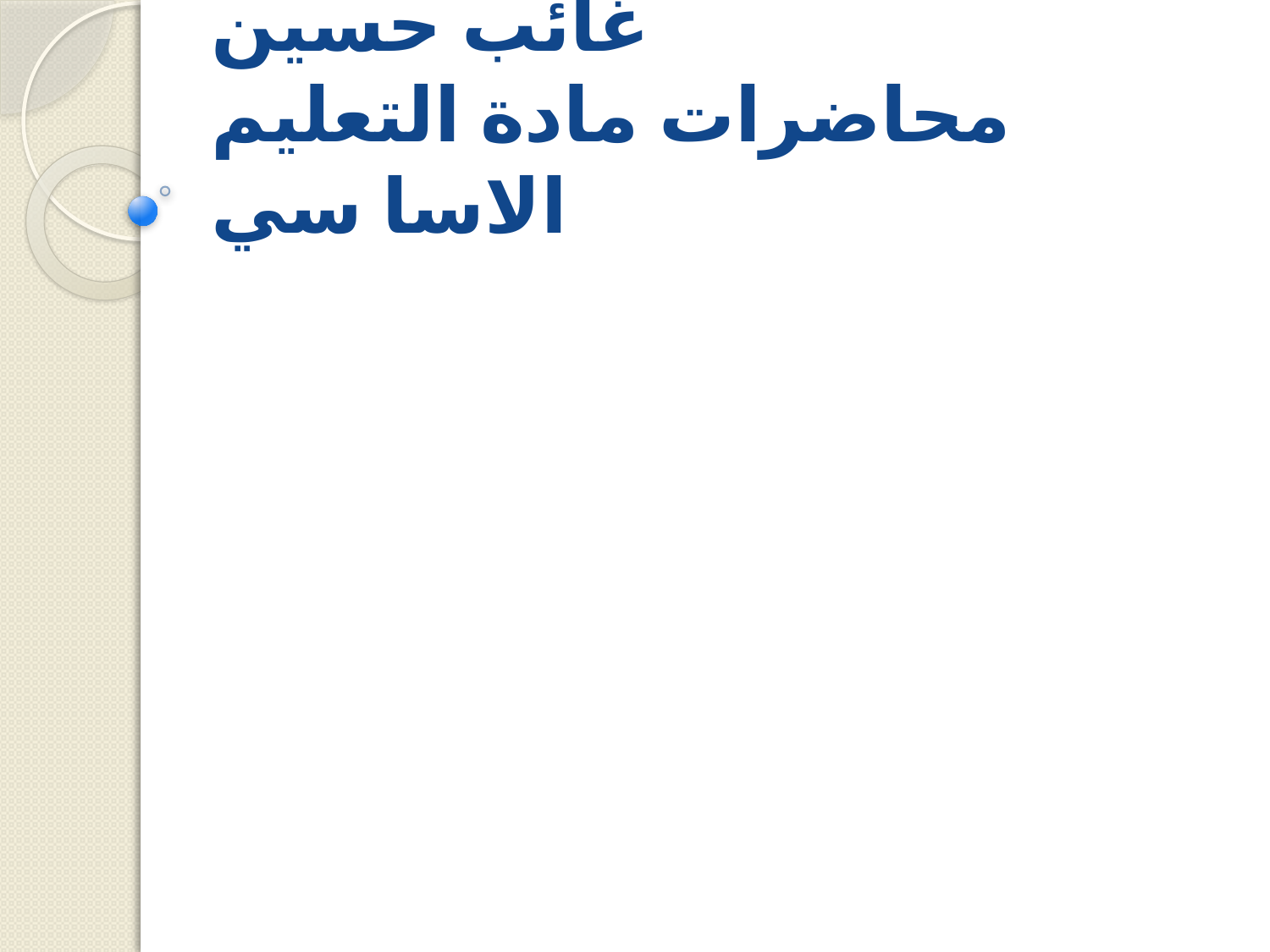

# مدرس المادة /      أ.م   هيام غائب حسين محاضرات مادة التعليم الاسا سي